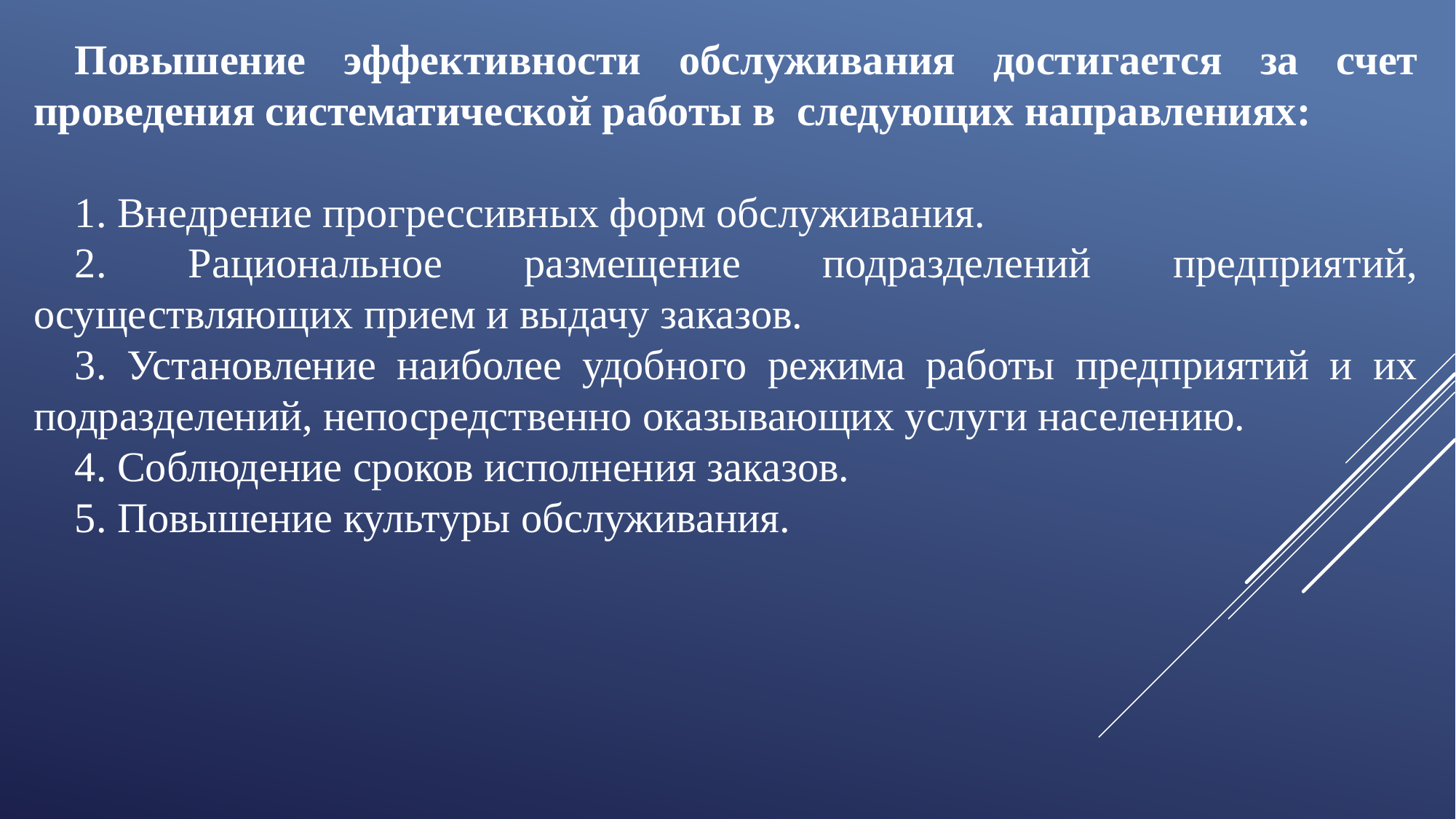

Повышение эффективности обслуживания достигается за счет проведения систематической работы в  следующих направлениях:

1. Внедрение прогрессивных форм обслуживания.
2. Рациональное размещение подразделений предприятий, осуществляющих прием и выдачу заказов.
3. Установление наиболее удобного режима работы предприятий и их подразделений, непосредственно оказывающих услуги населению.
4. Соблюдение сроков исполнения заказов.
5. Повышение культуры обслуживания.